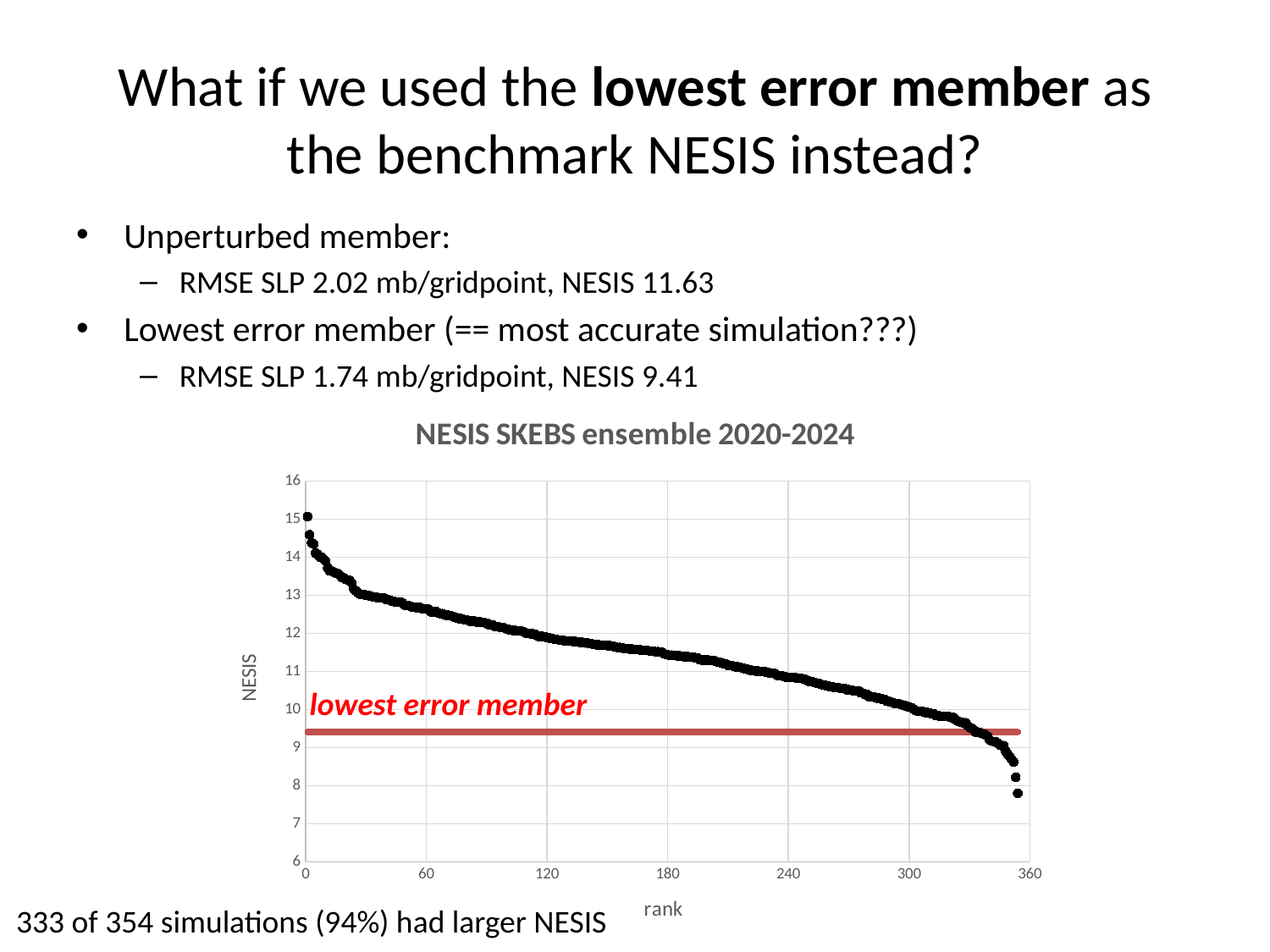

# What if we used the lowest error member as the benchmark NESIS instead?
Unperturbed member:
RMSE SLP 2.02 mb/gridpoint, NESIS 11.63
Lowest error member (== most accurate simulation???)
RMSE SLP 1.74 mb/gridpoint, NESIS 9.41

### Chart: NESIS SKEBS ensemble 2020-2024

| Category | NESIS | lowest error NESIS |
|---|---|---|
lowest error member
333 of 354 simulations (94%) had larger NESIS